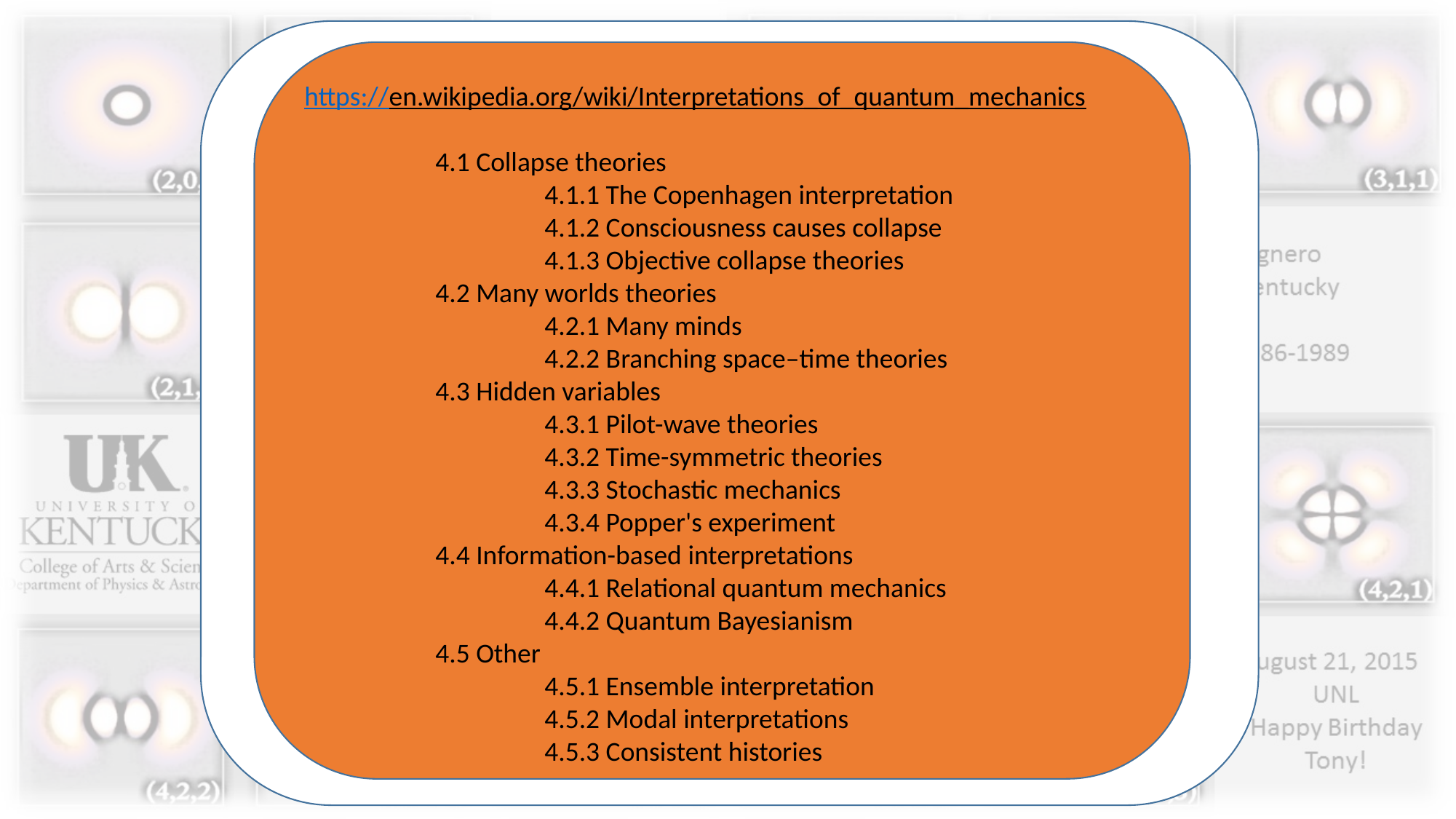

https://en.wikipedia.org/wiki/Interpretations_of_quantum_mechanics

4.1 Collapse theories
	4.1.1 The Copenhagen interpretation
	4.1.2 Consciousness causes collapse
	4.1.3 Objective collapse theories
4.2 Many worlds theories
	4.2.1 Many minds
	4.2.2 Branching space–time theories
4.3 Hidden variables
	4.3.1 Pilot-wave theories
	4.3.2 Time-symmetric theories
	4.3.3 Stochastic mechanics
	4.3.4 Popper's experiment
4.4 Information-based interpretations
	4.4.1 Relational quantum mechanics
	4.4.2 Quantum Bayesianism
4.5 Other
	4.5.1 Ensemble interpretation
	4.5.2 Modal interpretations
	4.5.3 Consistent histories